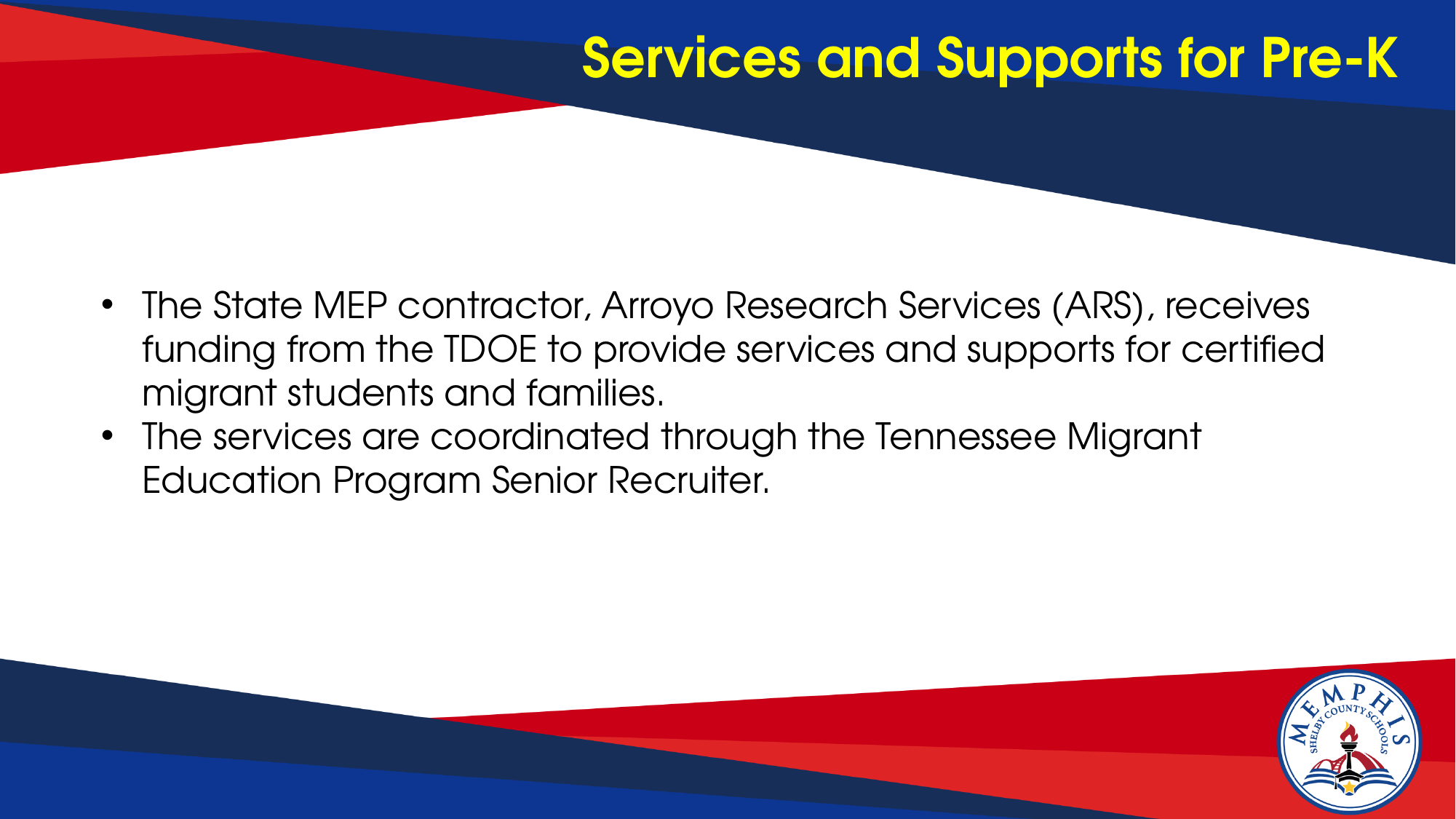

Services and Supports for Pre-K
The State MEP contractor, Arroyo Research Services (ARS), receives funding from the TDOE to provide services and supports for certified migrant students and families.
The services are coordinated through the Tennessee Migrant Education Program Senior Recruiter.